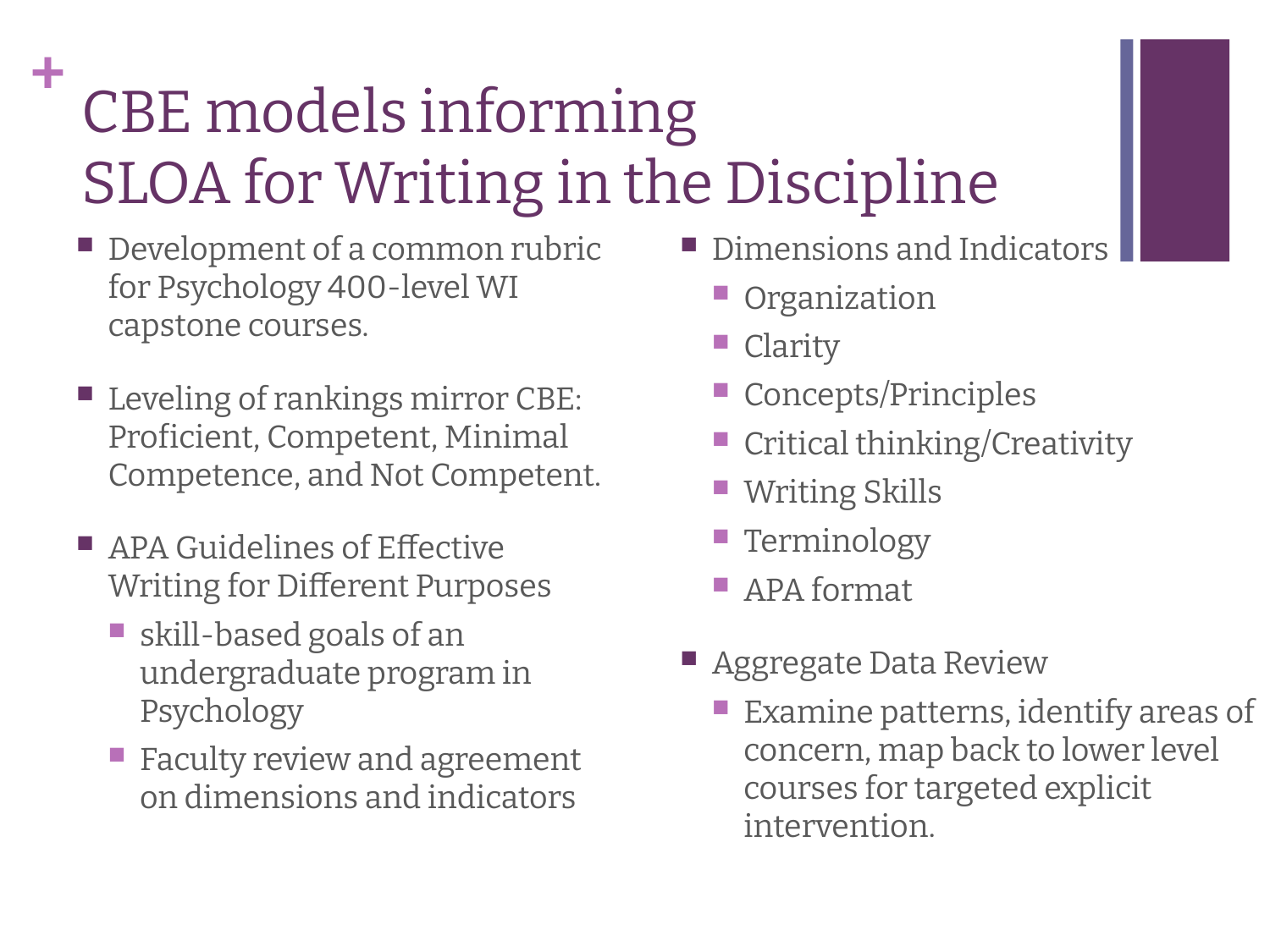

# CBE models informing SLOA for Writing in the Discipline
Development of a common rubric for Psychology 400-level WI capstone courses.
Leveling of rankings mirror CBE: Proficient, Competent, Minimal Competence, and Not Competent.
APA Guidelines of Effective Writing for Different Purposes
skill-based goals of an undergraduate program in Psychology
Faculty review and agreement on dimensions and indicators
Dimensions and Indicators
Organization
Clarity
Concepts/Principles
Critical thinking/Creativity
Writing Skills
Terminology
APA format
Aggregate Data Review
Examine patterns, identify areas of concern, map back to lower level courses for targeted explicit intervention.